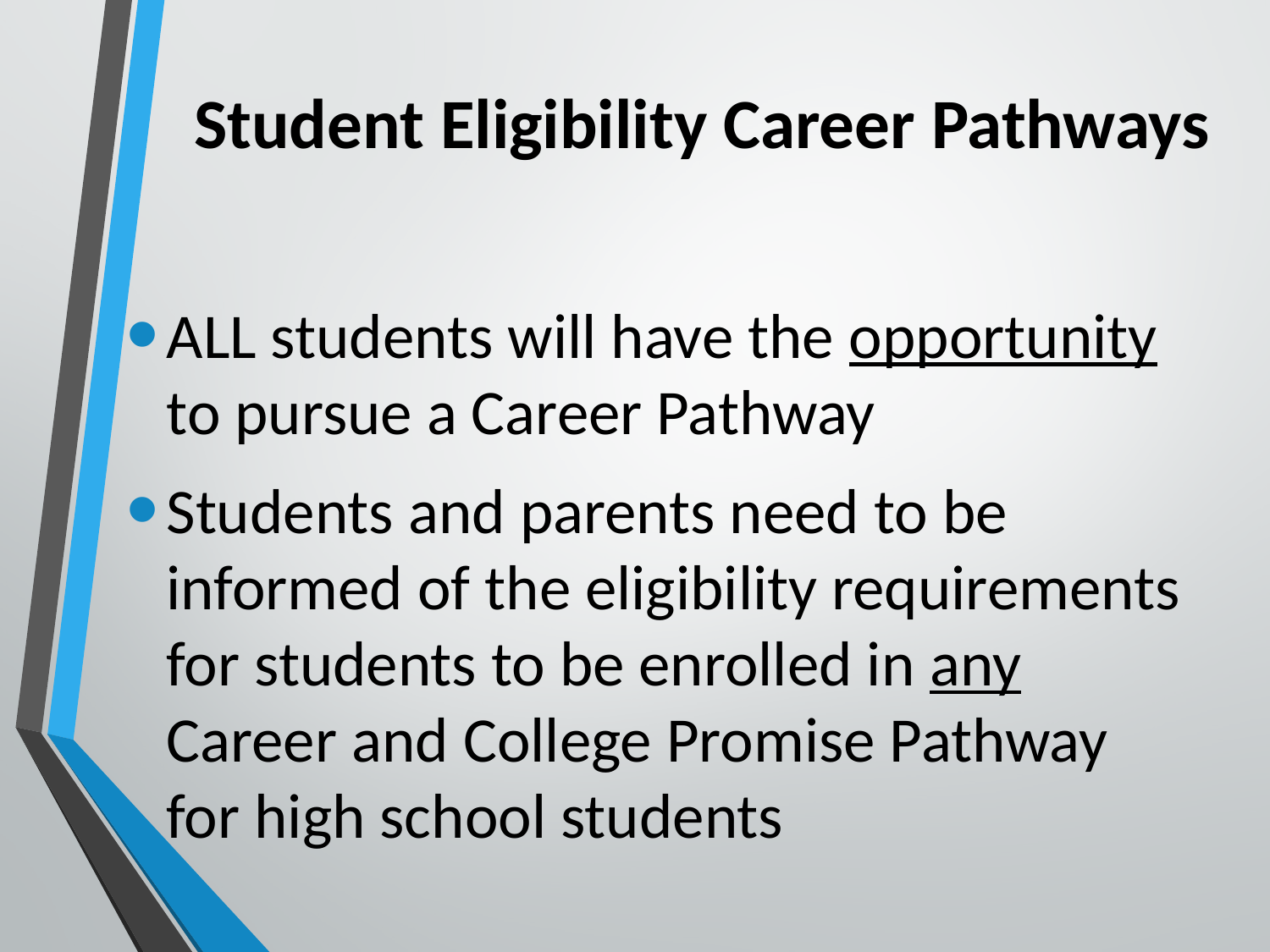

# Student Eligibility Career Pathways
ALL students will have the opportunity to pursue a Career Pathway
Students and parents need to be informed of the eligibility requirements for students to be enrolled in any Career and College Promise Pathway for high school students